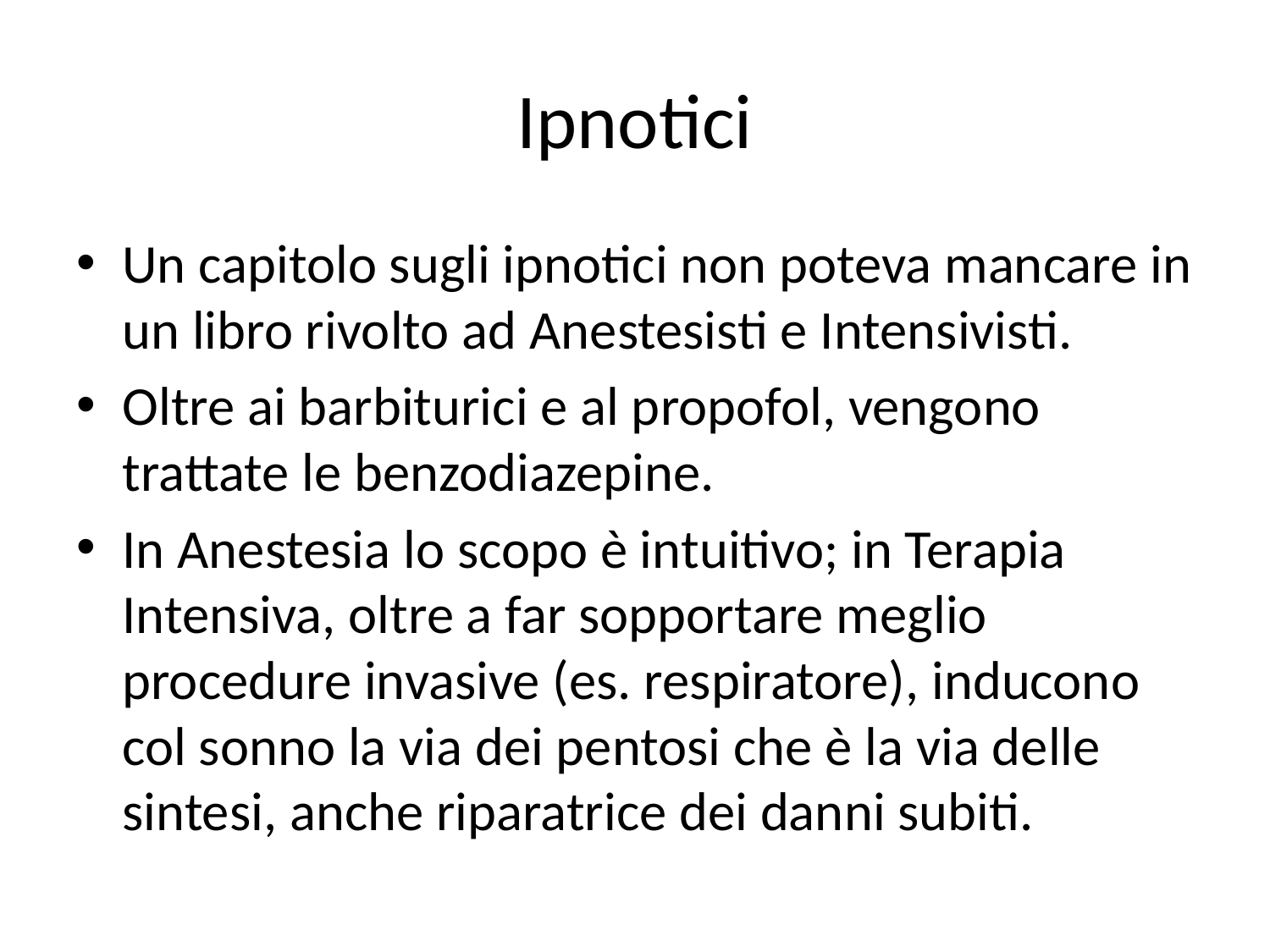

# Ipnotici
Un capitolo sugli ipnotici non poteva mancare in un libro rivolto ad Anestesisti e Intensivisti.
Oltre ai barbiturici e al propofol, vengono trattate le benzodiazepine.
In Anestesia lo scopo è intuitivo; in Terapia Intensiva, oltre a far sopportare meglio procedure invasive (es. respiratore), inducono col sonno la via dei pentosi che è la via delle sintesi, anche riparatrice dei danni subiti.